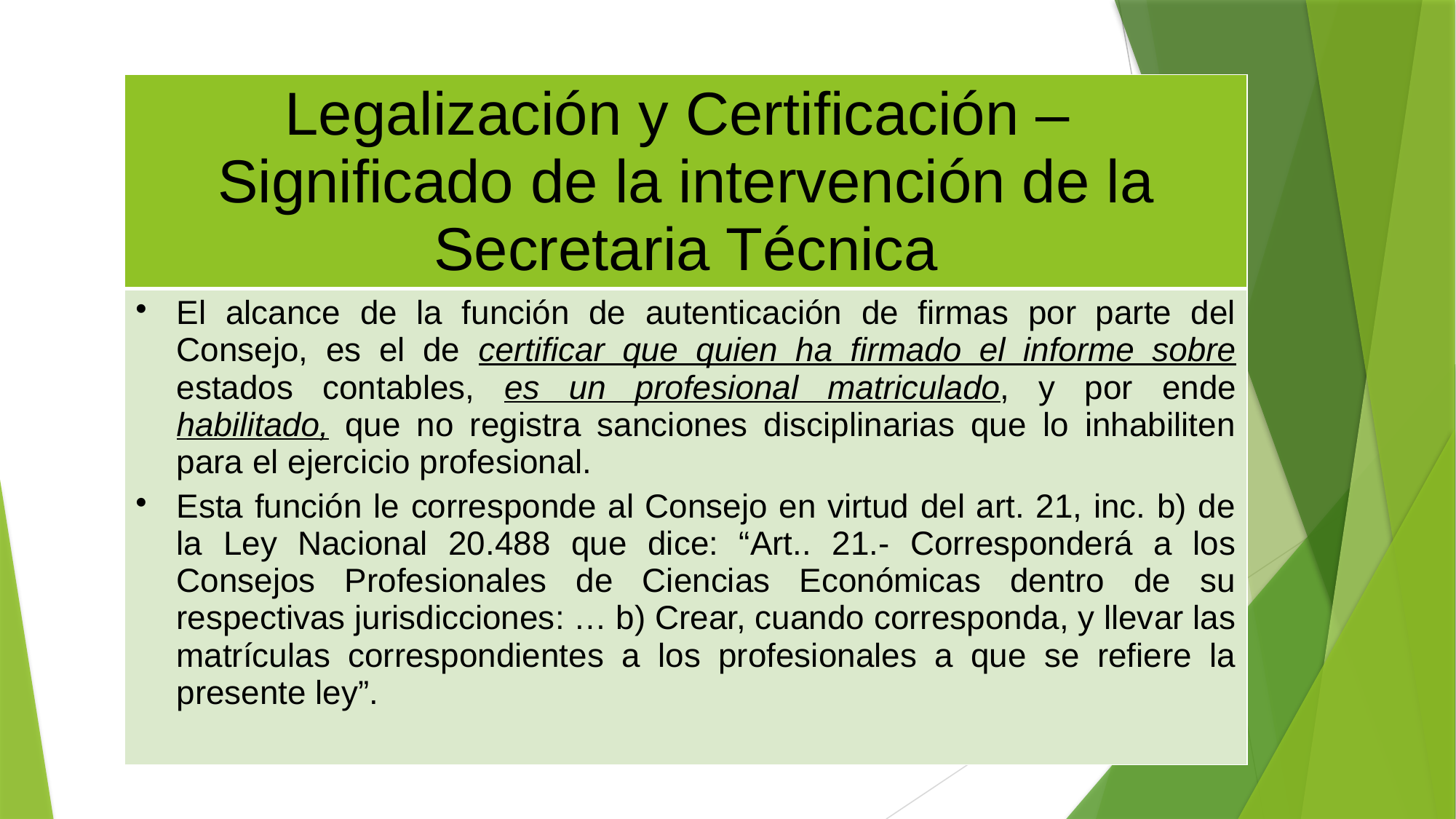

| Legalización y Certificación – Significado de la intervención de la Secretaria Técnica |
| --- |
| El alcance de la función de autenticación de firmas por parte del Consejo, es el de certificar que quien ha firmado el informe sobre estados contables, es un profesional matriculado, y por ende habilitado, que no registra sanciones disciplinarias que lo inhabiliten para el ejercicio profesional. Esta función le corresponde al Consejo en virtud del art. 21, inc. b) de la Ley Nacional 20.488 que dice: “Art.. 21.- Corresponderá a los Consejos Profesionales de Ciencias Económicas dentro de su respectivas jurisdicciones: … b) Crear, cuando corresponda, y llevar las matrículas correspondientes a los profesionales a que se refiere la presente ley”. |